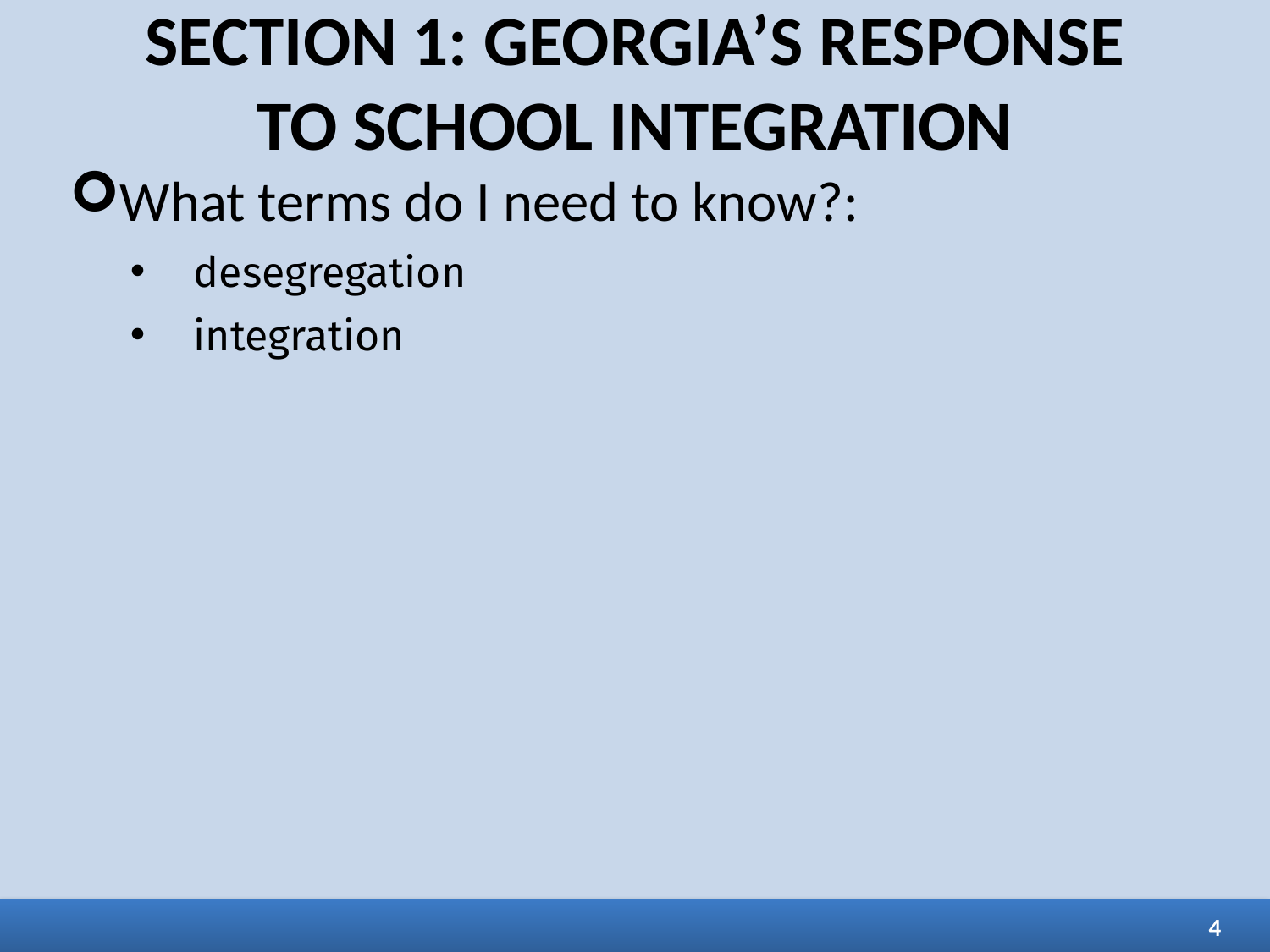

# SECTION 1: GEORGIA’S RESPONSE TO SCHOOL INTEGRATION
What terms do I need to know?:
desegregation
integration
4